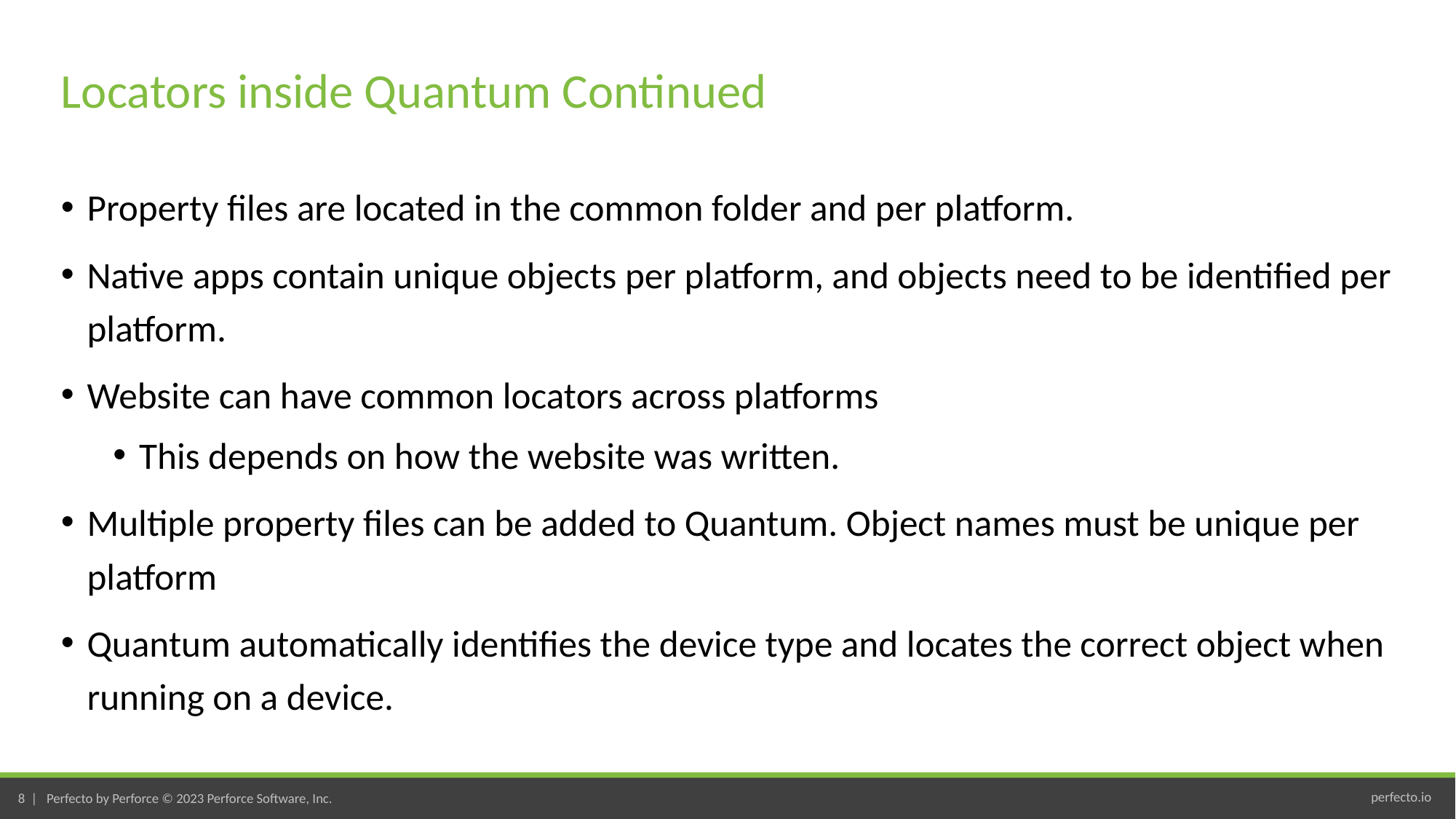

# Locators inside Quantum Continued
Property files are located in the common folder and per platform.
Native apps contain unique objects per platform, and objects need to be identified per platform.
Website can have common locators across platforms
This depends on how the website was written.
Multiple property files can be added to Quantum. Object names must be unique per platform
Quantum automatically identifies the device type and locates the correct object when running on a device.